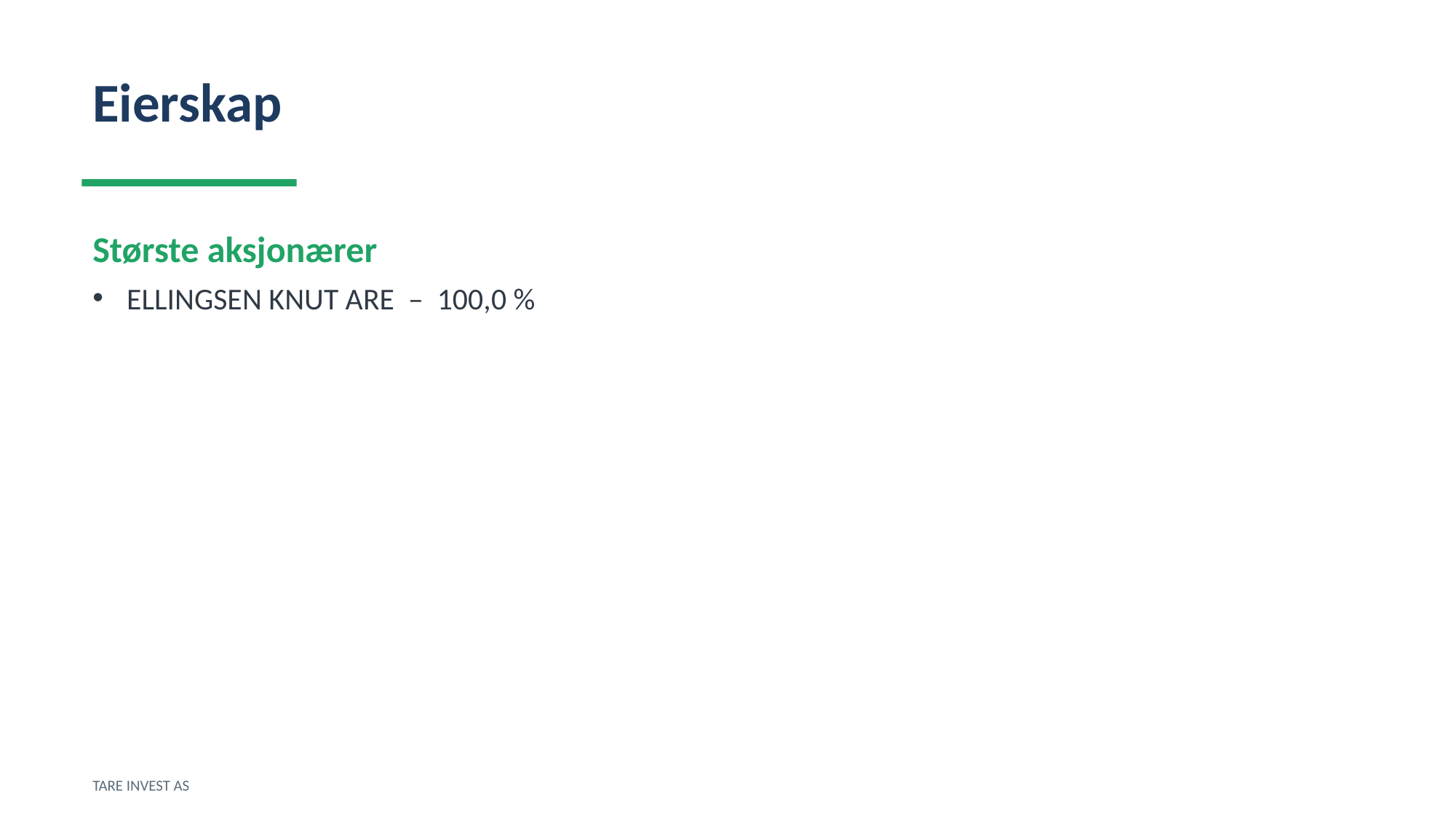

Eierskap

Største aksjonærer
ELLINGSEN KNUT ARE  –  100,0 %
TARE INVEST AS